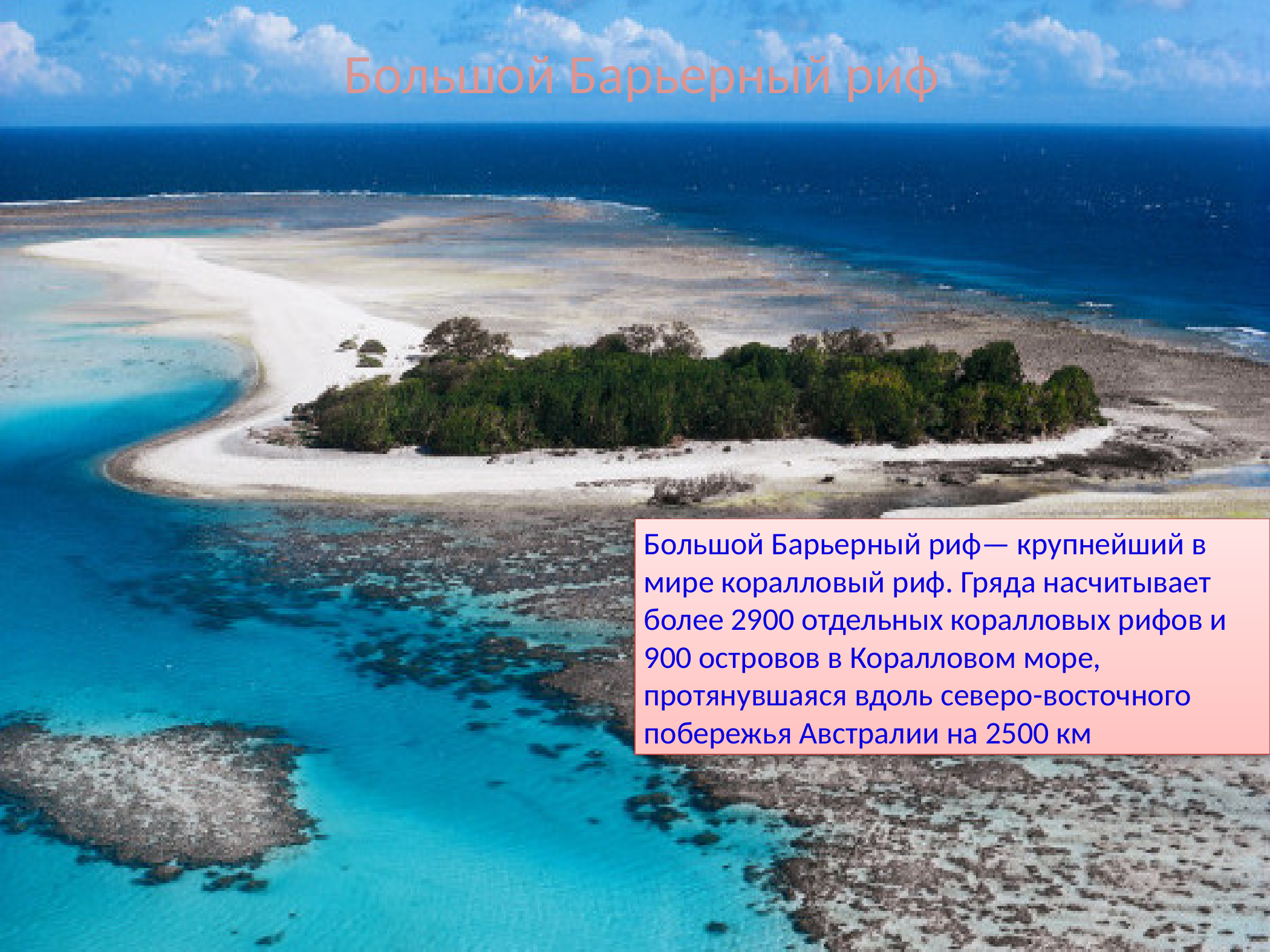

Большой Барьерный риф
Большой Барьерный риф— крупнейший в мире коралловый риф. Гряда насчитывает более 2900 отдельных коралловых рифов и 900 островов в Коралловом море, протянувшаяся вдоль северо-восточного побережья Австралии на 2500 км